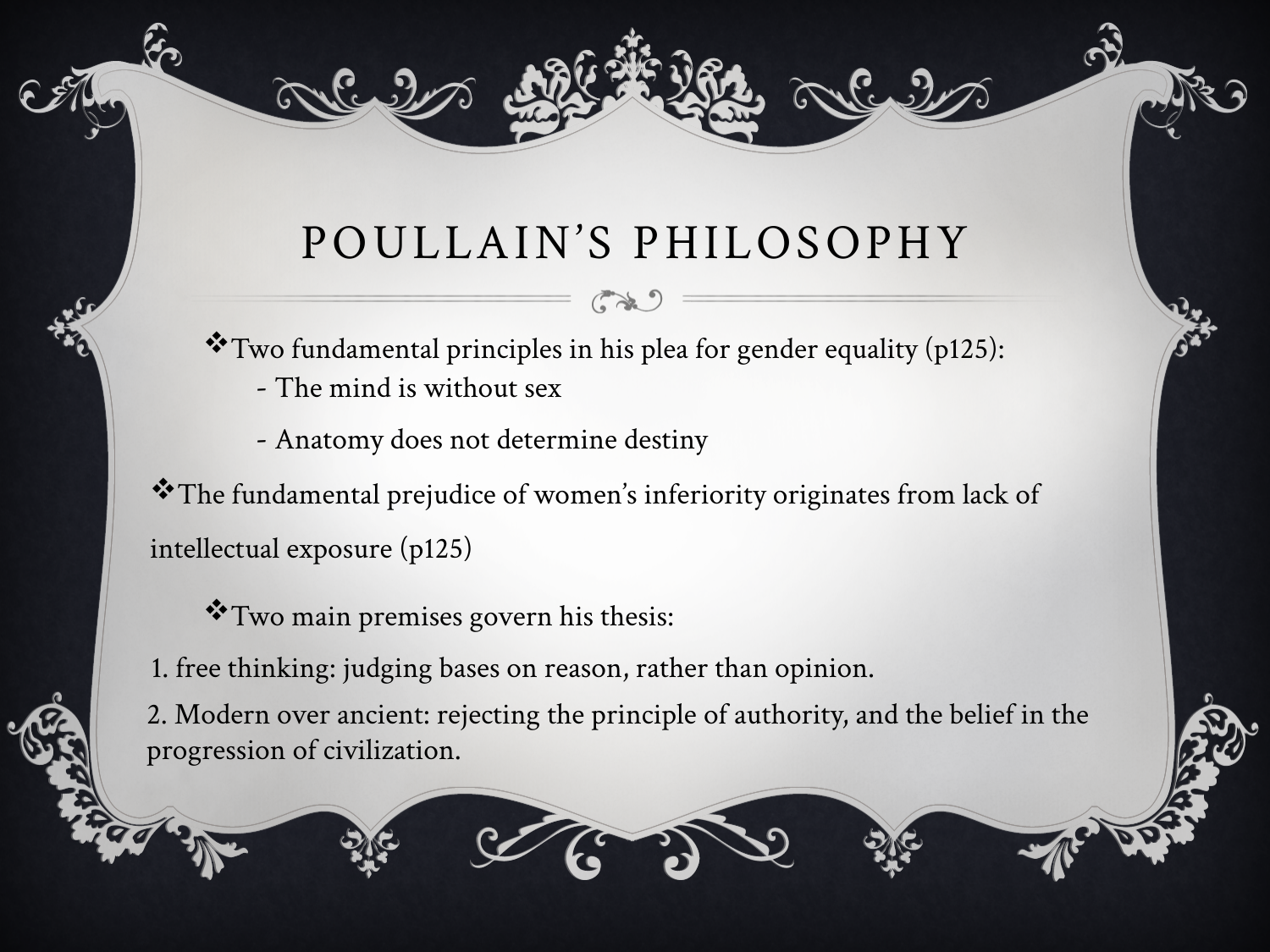

# Poullain’s philosophy
Two fundamental principles in his plea for gender equality (p125):
- The mind is without sex
- Anatomy does not determine destiny
The fundamental prejudice of women’s inferiority originates from lack of intellectual exposure (p125)
Two main premises govern his thesis:
 1. free thinking: judging bases on reason, rather than opinion.
2. Modern over ancient: rejecting the principle of authority, and the belief in the progression of civilization.